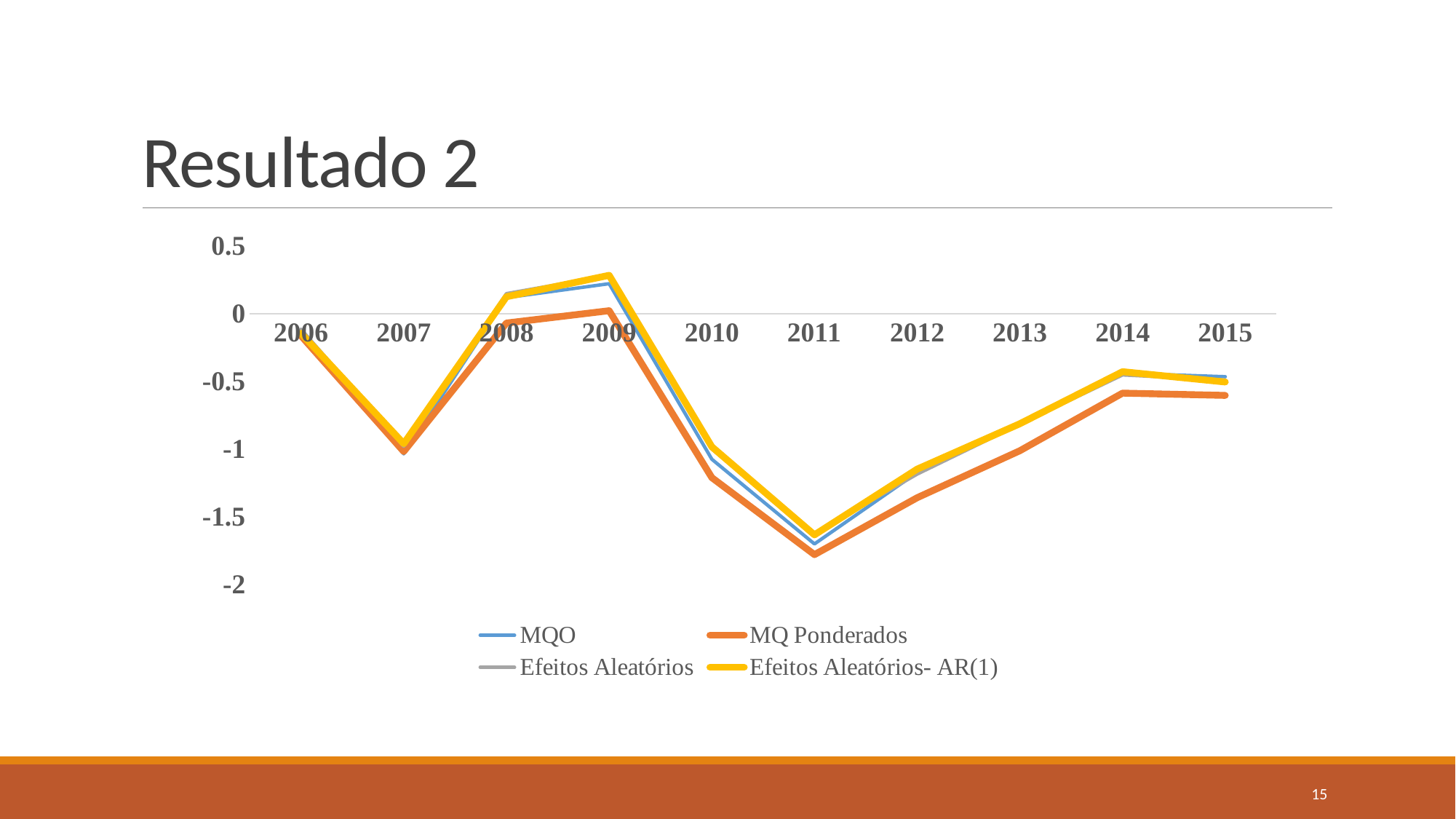

# Resultado 2

### Chart

| Category | MQO | MQ Ponderados | Efeitos Aleatórios | Efeitos Aleatórios- AR(1) |
|---|---|---|---|---|
| 2006 | -0.13 | -0.163 | -0.115 | -0.145 |
| 2007 | -1.034 | -1.017 | -0.978 | -0.959 |
| 2008 | 0.118 | -0.069 | 0.148 | 0.125 |
| 2009 | 0.221 | 0.022 | 0.282 | 0.283 |
| 2010 | -1.074 | -1.21 | -0.998 | -0.982 |
| 2011 | -1.699 | -1.778 | -1.62 | -1.632 |
| 2012 | -1.172 | -1.358 | -1.184 | -1.147 |
| 2013 | -0.815 | -1.011 | -0.815 | -0.812 |
| 2014 | -0.439 | -0.586 | -0.452 | -0.428 |
| 2015 | -0.465 | -0.603 | -0.49 | -0.504 |
15